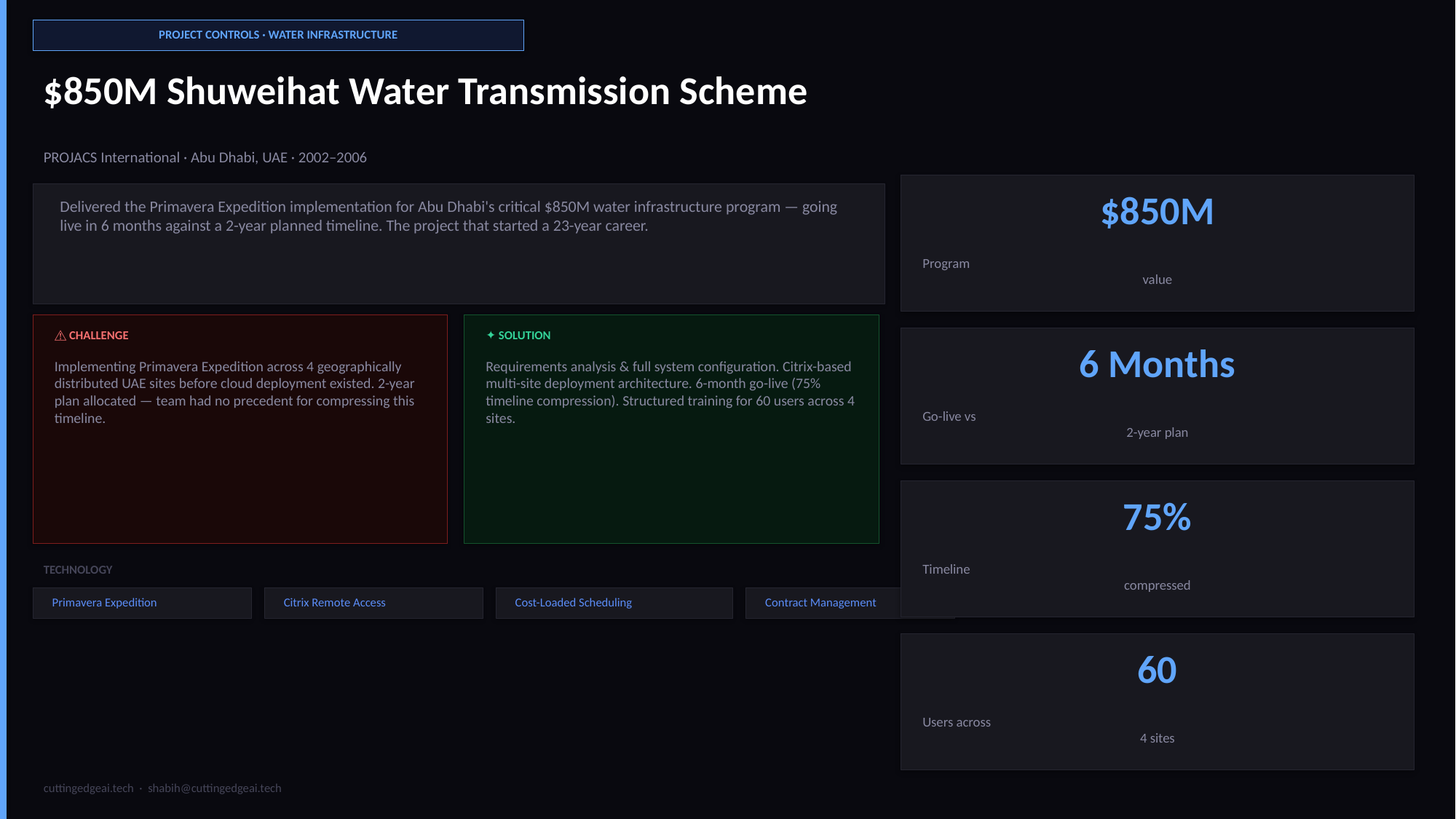

PROJECT CONTROLS · WATER INFRASTRUCTURE
$850M Shuweihat Water Transmission Scheme
PROJACS International · Abu Dhabi, UAE · 2002–2006

$850M

Delivered the Primavera Expedition implementation for Abu Dhabi's critical $850M water infrastructure program — going live in 6 months against a 2-year planned timeline. The project that started a 23-year career.
Program
value

⚠ CHALLENGE
✦ SOLUTION

6 Months
Implementing Primavera Expedition across 4 geographically distributed UAE sites before cloud deployment existed. 2-year plan allocated — team had no precedent for compressing this timeline.
Requirements analysis & full system configuration. Citrix-based multi-site deployment architecture. 6-month go-live (75% timeline compression). Structured training for 60 users across 4 sites.
Go-live vs
2-year plan

75%
Timeline
compressed
TECHNOLOGY

Primavera Expedition
Citrix Remote Access
Cost-Loaded Scheduling
Contract Management

60
Users across
4 sites
cuttingedgeai.tech  ·  shabih@cuttingedgeai.tech